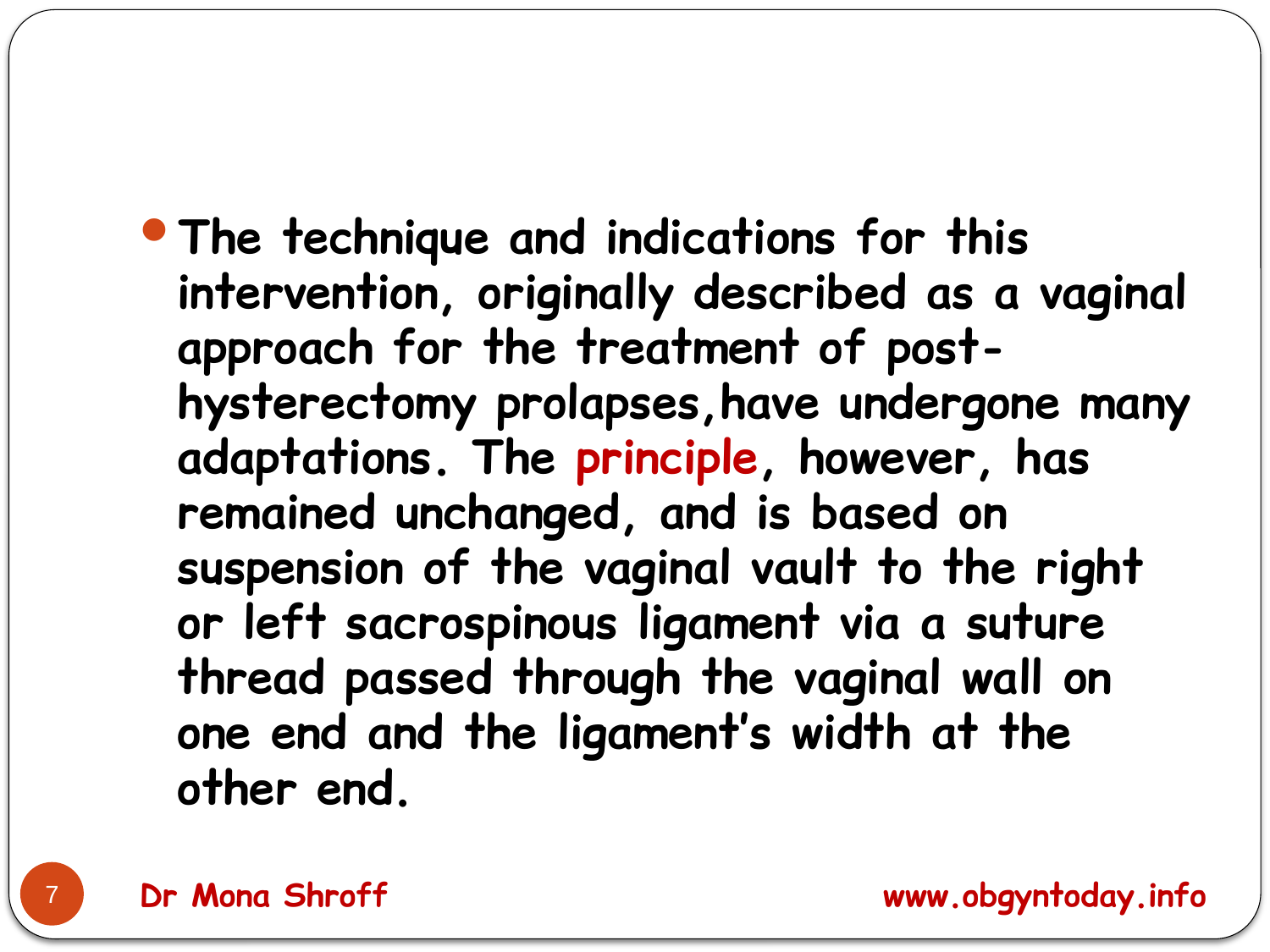

#
The technique and indications for this intervention, originally described as a vaginal approach for the treatment of post-hysterectomy prolapses,have undergone many adaptations. The principle, however, has remained unchanged, and is based on suspension of the vaginal vault to the right or left sacrospinous ligament via a suture thread passed through the vaginal wall on one end and the ligament’s width at the other end.

7
Dr Mona Shroff                                    www.obgyntoday.info